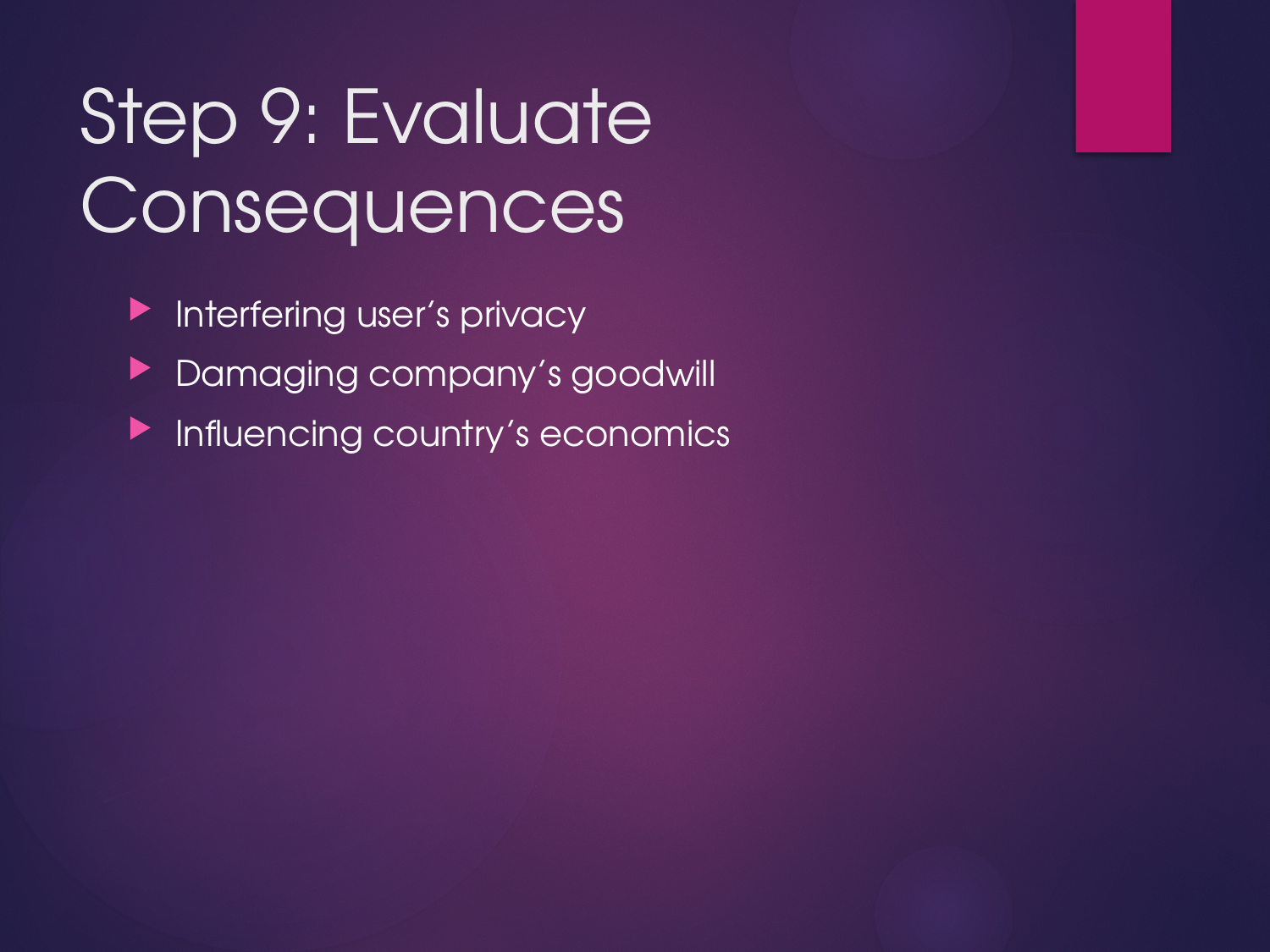

# Step 9: Evaluate Consequences
Interfering user’s privacy
Damaging company’s goodwill
Influencing country’s economics